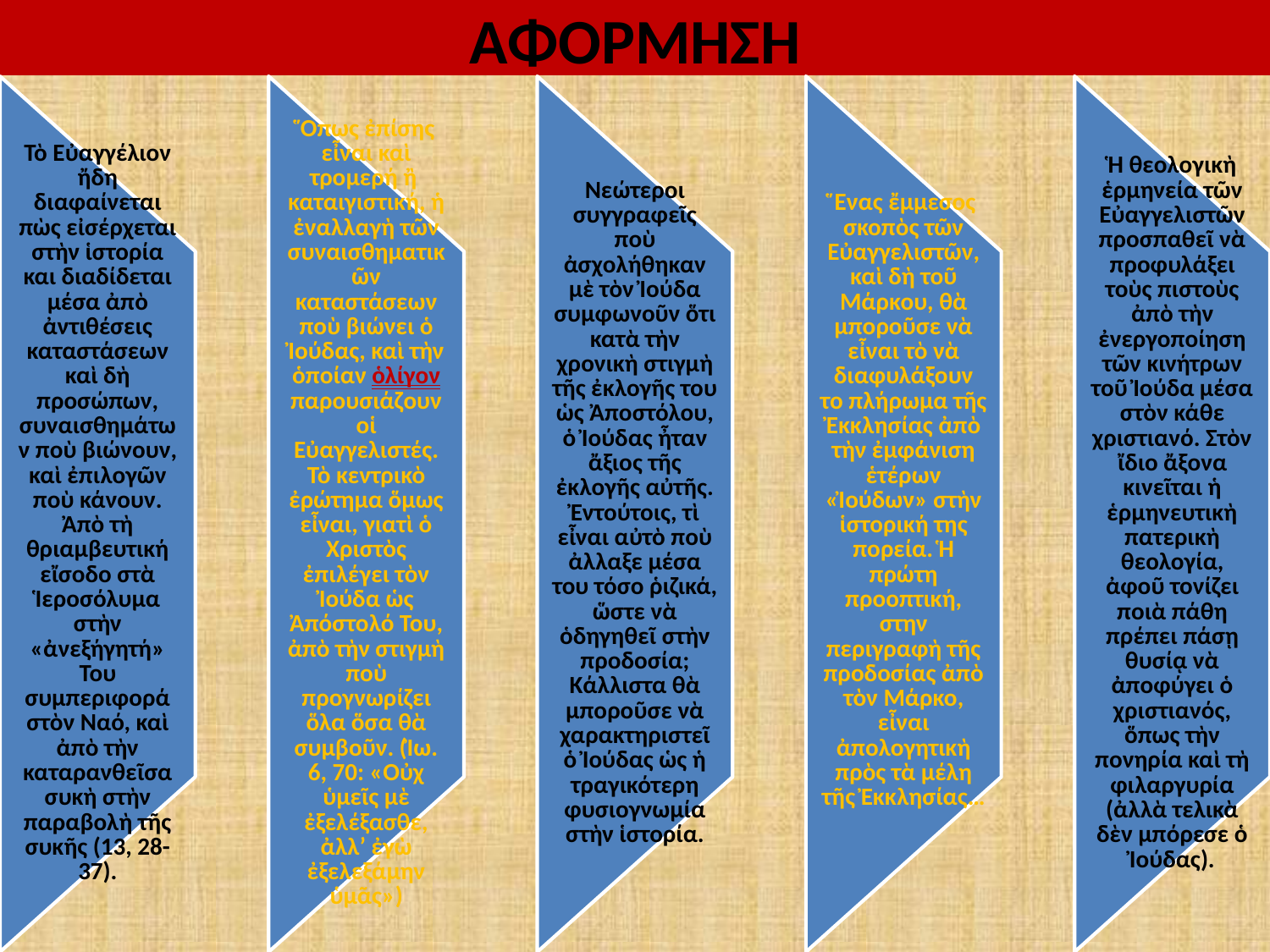

# ΑΦΟΡΜΗΣΗ
Τὸ Εὐαγγέλιον ἤδη διαφαίνεται πὼς εἰσέρχεται στὴν ἱστορία και διαδίδεται μέσα ἀπὸ ἀντιθέσεις καταστάσεων καὶ δὴ προσώπων, συναισθημάτων ποὺ βιώνουν, καὶ ἐπιλογῶν ποὺ κάνουν. Ἀπὸ τὴ θριαμβευτική εἴσοδο στὰ Ἱεροσόλυμα στὴν «ἀνεξήγητή» Του συμπεριφορά στὸν Ναό, καὶ ἀπὸ τὴν καταρανθεῖσα συκὴ στὴν παραβολὴ τῆς συκῆς (13, 28-37).
Ὅπως ἐπίσης εἶναι καὶ τρομερή ἢ  καταιγιστική, ἡ ἐναλλαγὴ τῶν συναισθηματικῶν καταστάσεων ποὺ βιώνει ὁ Ἰούδας, καὶ τὴν ὁποίαν ὁλίγον παρουσιάζουν οἱ Εὐαγγελιστές. Τὸ κεντρικὸ ἐρώτημα ὅμως εἶναι, γιατὶ ὁ Χριστὸς ἐπιλέγει τὸν Ἰούδα ὡς Ἀπόστολό Του, ἀπὸ τὴν στιγμὴ ποὺ προγνωρίζει ὅλα ὅσα θὰ συμβοῦν. (Ἰω. 6, 70: «Οὐχ ὑμεῖς μὲ ἐξελέξασθε, ἀλλ’ ἐγὼ ἐξελεξάμην ὑμᾶς»)
Νεώτεροι συγγραφεῖς ποὺ ἀσχολήθηκαν μὲ τὸν Ἰούδα συμφωνοῦν ὅτι κατὰ τὴν χρονικὴ στιγμὴ τῆς ἐκλογῆς του ὡς Ἀποστόλου, ὁ Ἰούδας ἦταν ἄξιος τῆς ἐκλογῆς αὐτῆς. Ἐντούτοις, τὶ εἶναι αὐτὸ ποὺ ἀλλαξε μέσα του τόσο ῥιζικά, ὥστε νὰ ὁδηγηθεῖ στὴν προδοσία; Κάλλιστα θὰ μποροῦσε νὰ χαρακτηριστεῖ ὁ Ἰούδας ὡς ἡ τραγικότερη φυσιογνωμία στὴν ἱστορία.
Ἕνας ἔμμεσος σκοπὸς τῶν Εὐαγγελιστῶν, καὶ δὴ τοῦ Μάρκου, θὰ μποροῦσε νὰ εἶναι τὸ νὰ διαφυλάξουν το πλήρωμα τῆς Ἐκκλησίας ἀπὸ τὴν ἐμφάνιση ἑτέρων «Ἰούδων» στὴν ἱστορική της πορεία. Ἡ πρώτη προοπτική, στην περιγραφὴ τῆς προδοσίας ἀπὸ τὸν Μάρκο, εἶναι ἀπολογητικὴ πρὸς τὰ μέλη τῆς Ἐκκλησίας…
Ἡ θεολογικὴ ἑρμηνεία τῶν Εὐαγγελιστῶν προσπαθεῖ νὰ προφυλάξει τοὺς πιστοὺς ἀπὸ τὴν ἐνεργοποίηση τῶν κινήτρων τοῦ Ἰούδα μέσα στὸν κάθε χριστιανό. Στὸν ἴδιο ἄξονα κινεῖται ἡ ἑρμηνευτικὴ πατερικὴ θεολογία, ἀφοῦ τονίζει ποιὰ πάθη πρέπει πάσῃ θυσίᾳ νὰ ἀποφύγει ὁ χριστιανός, ὅπως τὴν πονηρία καὶ τὴ φιλαργυρία (ἀλλὰ τελικὰ δὲν μπόρεσε ὁ Ἰούδας).